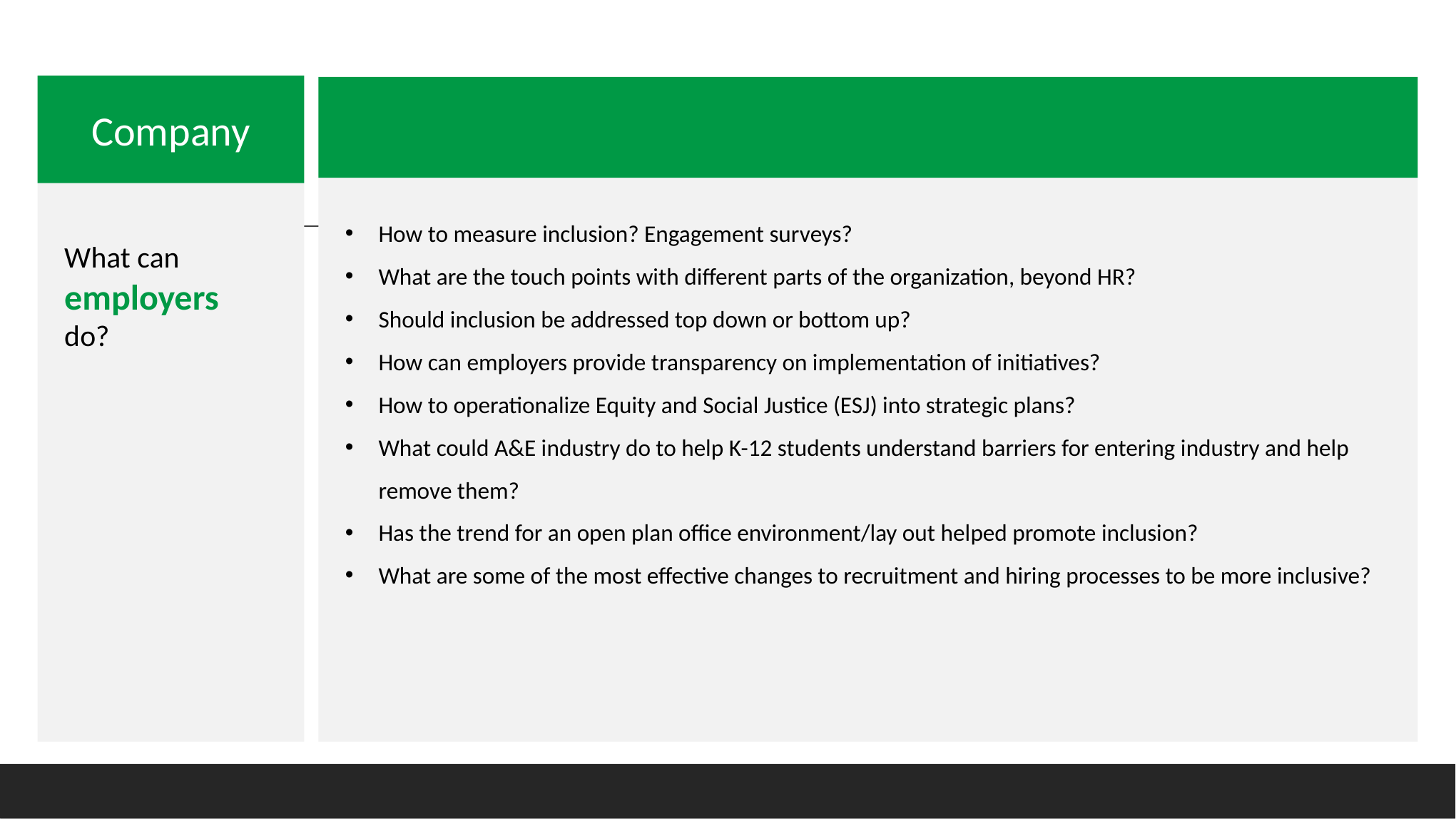

Company

What can employers
do?

How to measure inclusion? Engagement surveys?
What are the touch points with different parts of the organization, beyond HR?
Should inclusion be addressed top down or bottom up?
How can employers provide transparency on implementation of initiatives?
How to operationalize Equity and Social Justice (ESJ) into strategic plans?
What could A&E industry do to help K-12 students understand barriers for entering industry and help remove them?
Has the trend for an open plan office environment/lay out helped promote inclusion?
What are some of the most effective changes to recruitment and hiring processes to be more inclusive?